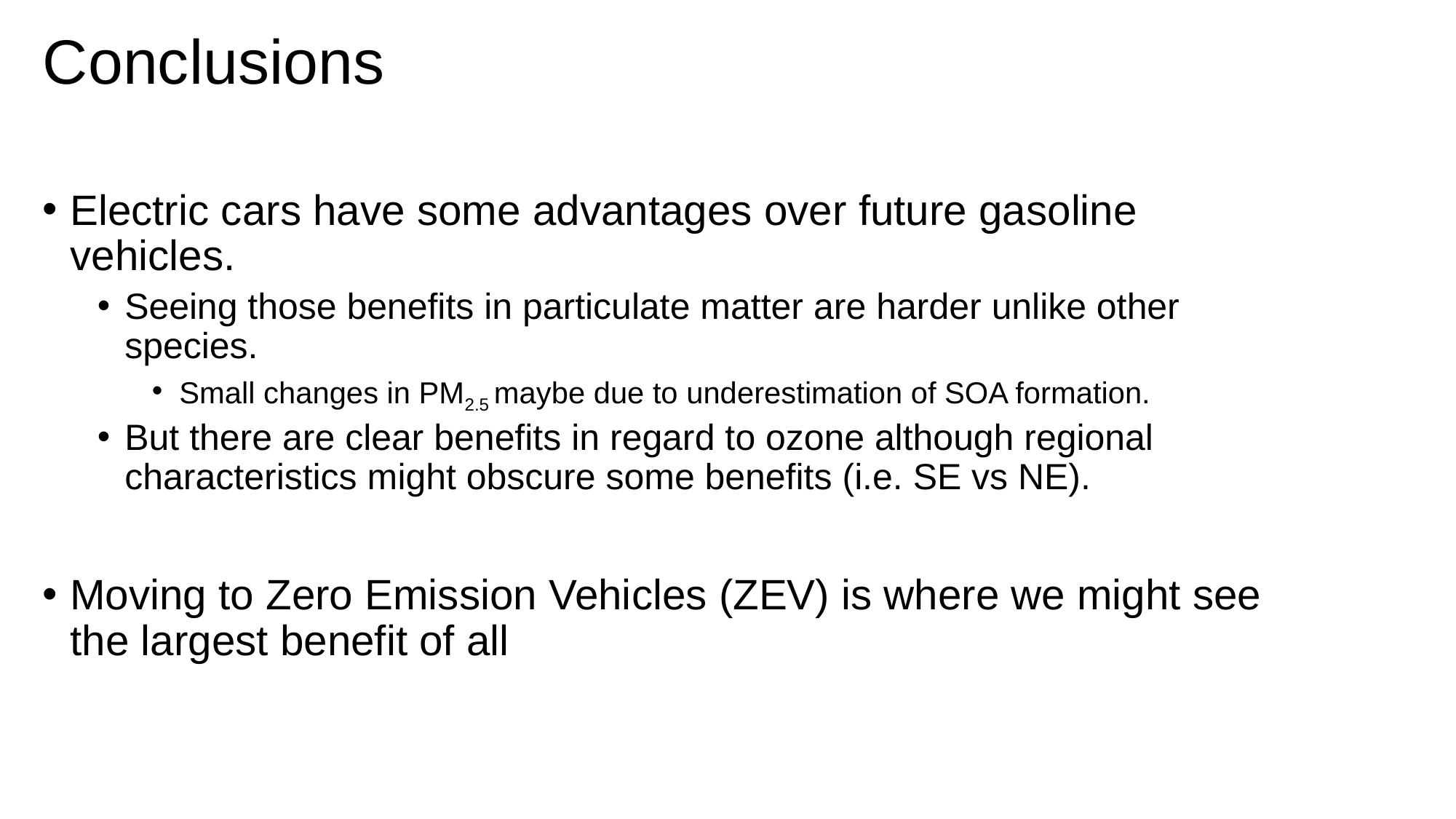

# Conclusions

Electric cars have some advantages over future gasoline vehicles.
Seeing those benefits in particulate matter are harder unlike other species.
Small changes in PM2.5 maybe due to underestimation of SOA formation.
But there are clear benefits in regard to ozone although regional characteristics might obscure some benefits (i.e. SE vs NE).

Moving to Zero Emission Vehicles (ZEV) is where we might see the largest benefit of all